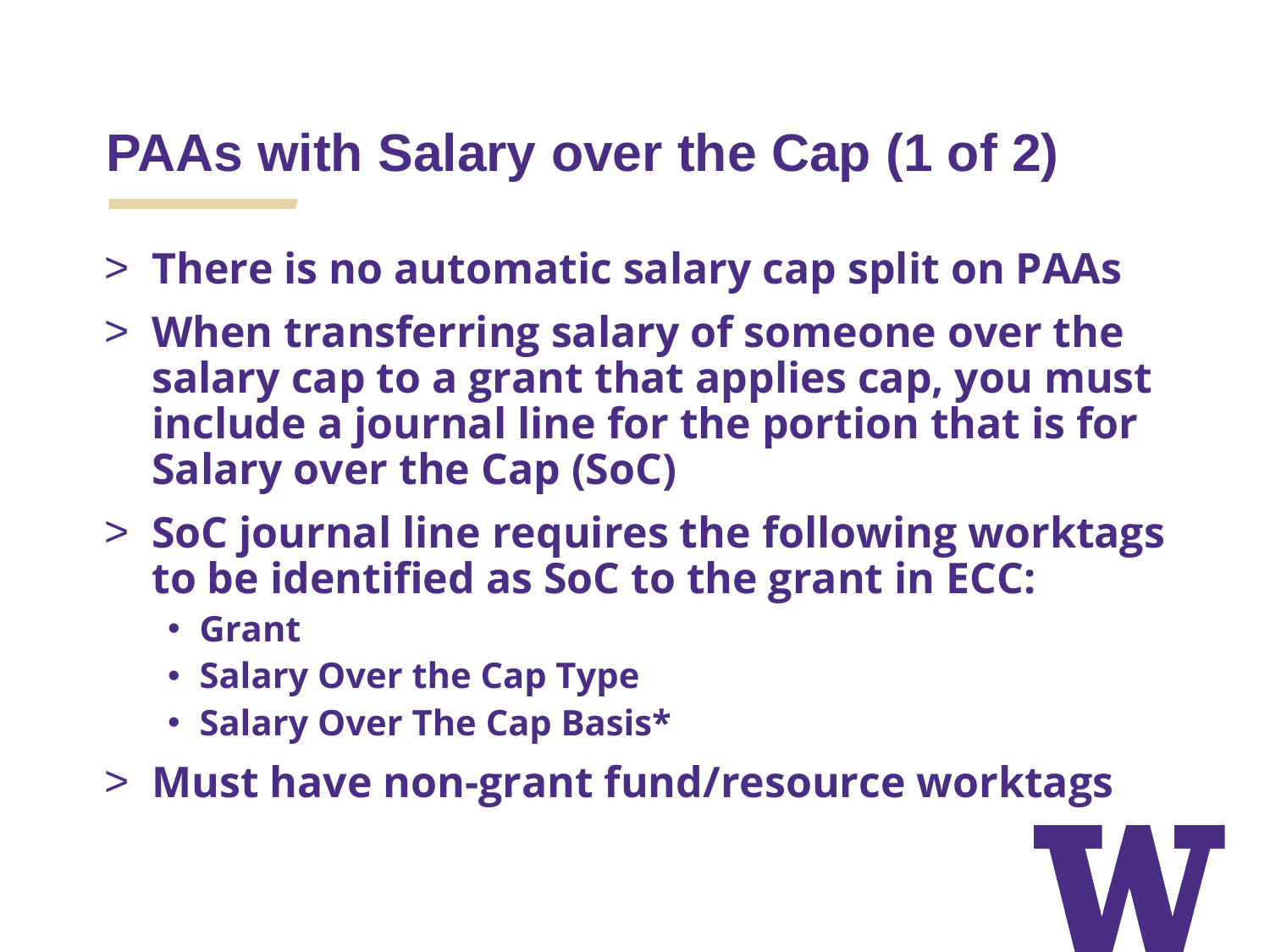

PAAs with Salary over the Cap (1 of 2)
There is no automatic salary cap split on PAAs
When transferring salary of someone over the salary cap to a grant that applies cap, you must include a journal line for the portion that is for Salary over the Cap (SoC)
SoC journal line requires the following worktags to be identified as SoC to the grant in ECC:
Grant
Salary Over the Cap Type
Salary Over The Cap Basis*
Must have non-grant fund/resource worktags